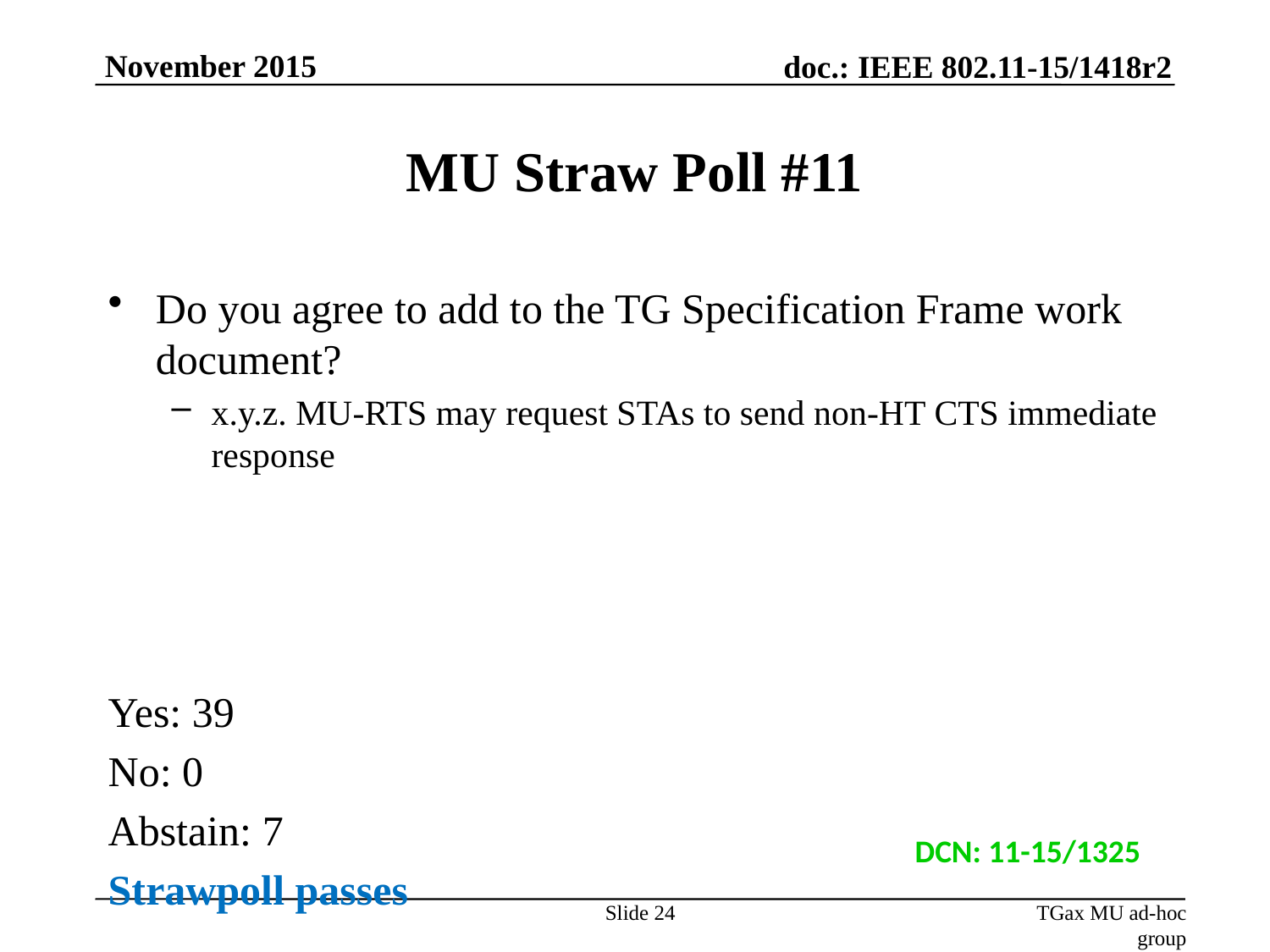

November 2015
# MU Straw Poll #11
Do you agree to add to the TG Specification Frame work document?
x.y.z. MU-RTS may request STAs to send non-HT CTS immediate response

Yes: 39
No: 0
Abstain: 7
Strawpoll passes
DCN: 11-15/1325
Slide 24
TGax MU ad-hoc group